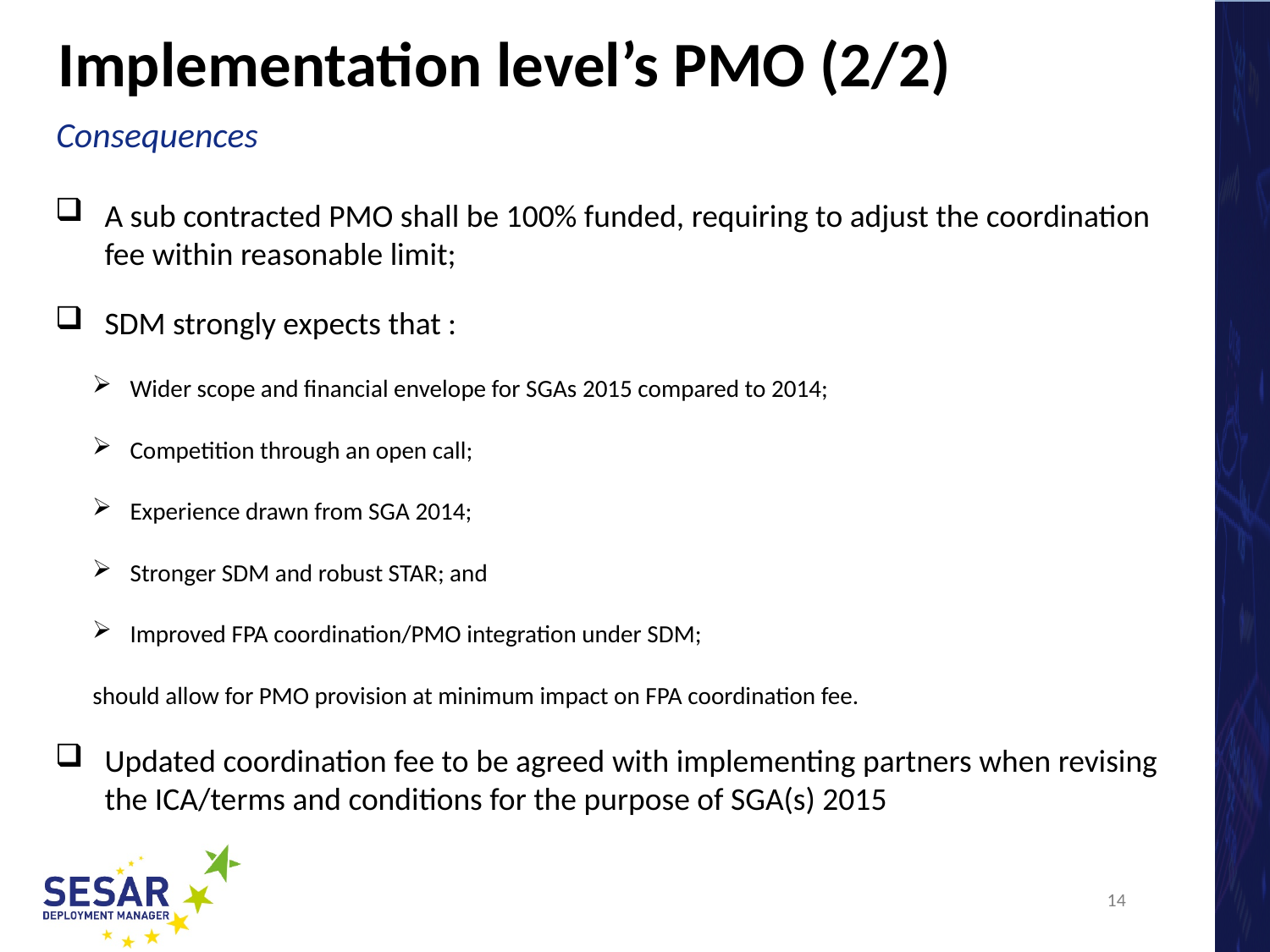

# Implementation level’s PMO (2/2)
Consequences
A sub contracted PMO shall be 100% funded, requiring to adjust the coordination fee within reasonable limit;
SDM strongly expects that :
Wider scope and financial envelope for SGAs 2015 compared to 2014;
Competition through an open call;
Experience drawn from SGA 2014;
Stronger SDM and robust STAR; and
Improved FPA coordination/PMO integration under SDM;
should allow for PMO provision at minimum impact on FPA coordination fee.
Updated coordination fee to be agreed with implementing partners when revising the ICA/terms and conditions for the purpose of SGA(s) 2015
14